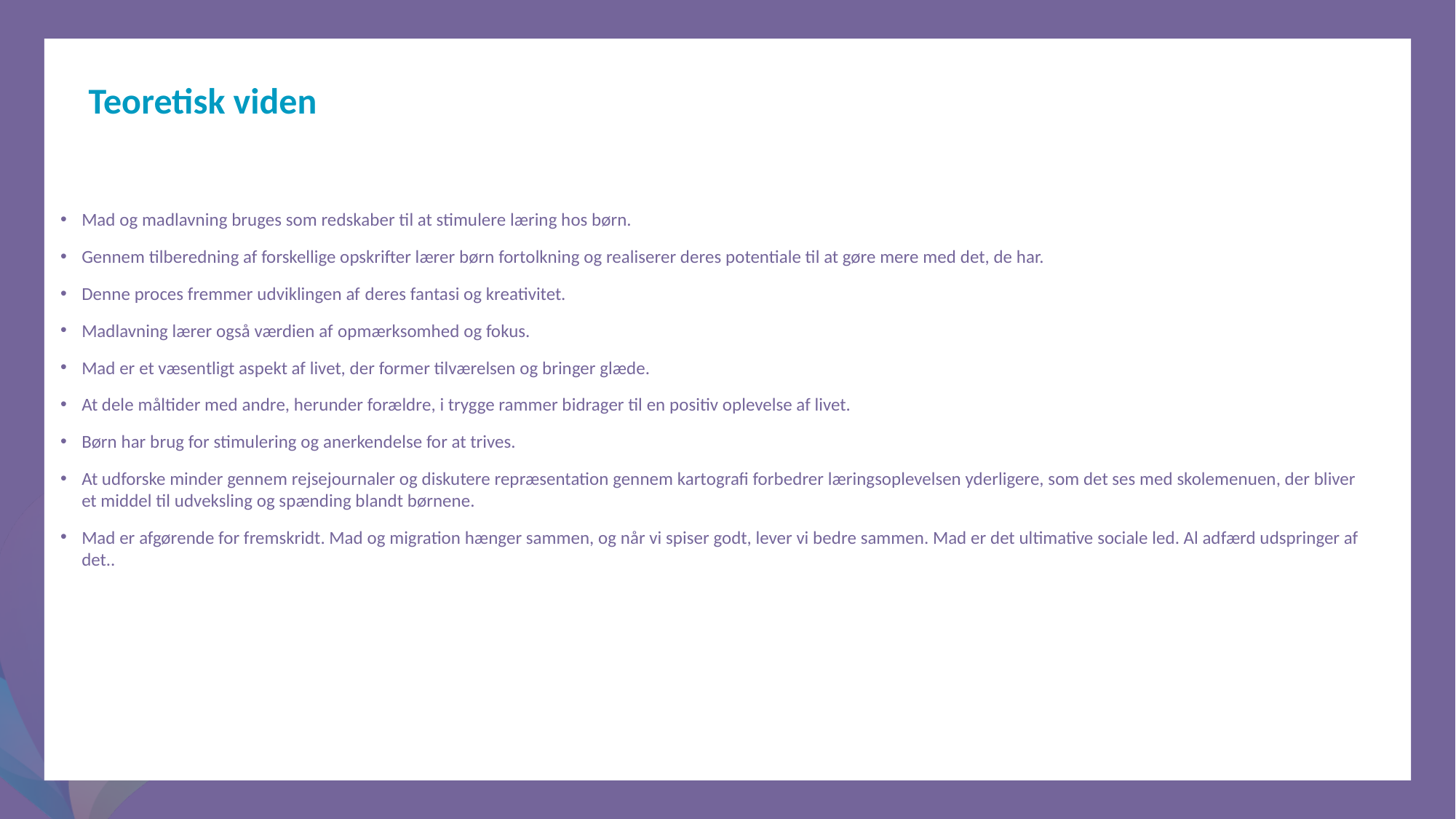

Teoretisk viden
Mad og madlavning bruges som redskaber til at stimulere læring hos børn.
Gennem tilberedning af forskellige opskrifter lærer børn fortolkning og realiserer deres potentiale til at gøre mere med det, de har.
Denne proces fremmer udviklingen af ​​deres fantasi og kreativitet.
Madlavning lærer også værdien af ​​opmærksomhed og fokus.
Mad er et væsentligt aspekt af livet, der former tilværelsen og bringer glæde.
At dele måltider med andre, herunder forældre, i trygge rammer bidrager til en positiv oplevelse af livet.
Børn har brug for stimulering og anerkendelse for at trives.
At udforske minder gennem rejsejournaler og diskutere repræsentation gennem kartografi forbedrer læringsoplevelsen yderligere, som det ses med skolemenuen, der bliver et middel til udveksling og spænding blandt børnene.
Mad er afgørende for fremskridt. Mad og migration hænger sammen, og når vi spiser godt, lever vi bedre sammen. Mad er det ultimative sociale led. Al adfærd udspringer af det..